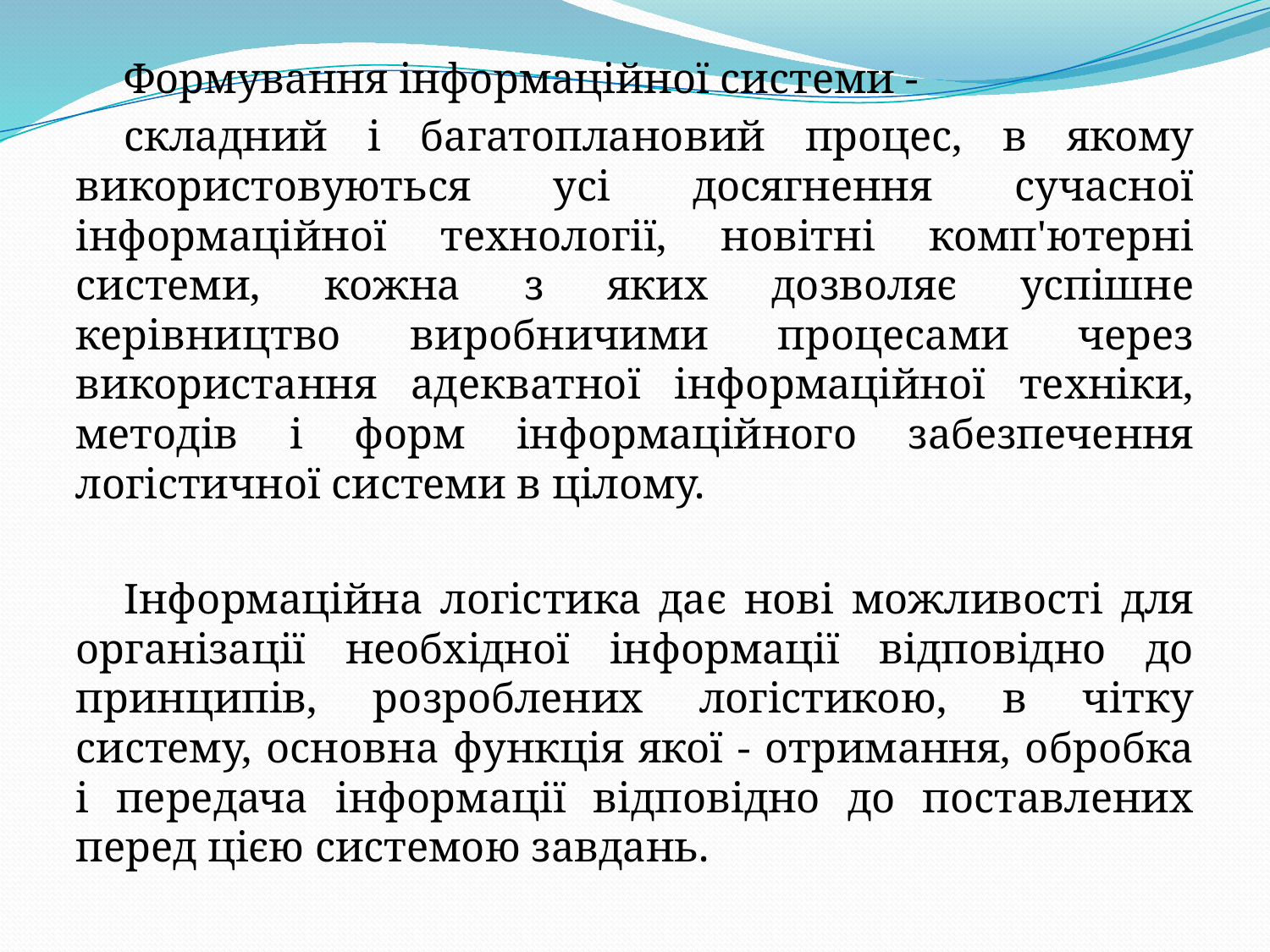

Формування інформаційної системи -
складний і багатоплановий процес, в якому використовуються усі досягнення сучасної інформаційної технології, новітні комп'ютерні системи, кожна з яких дозволяє успішне керівництво виробничими процесами через використання адекватної інформаційної техніки, методів і форм інформаційного забезпечення логістичної системи в цілому.

Інформаційна логістика дає нові можливості для організації необхідної інформації відповідно до принципів, розроблених логістикою, в чітку систему, основна функція якої - отримання, обробка і передача інформації відповідно до поставлених перед цією системою завдань.